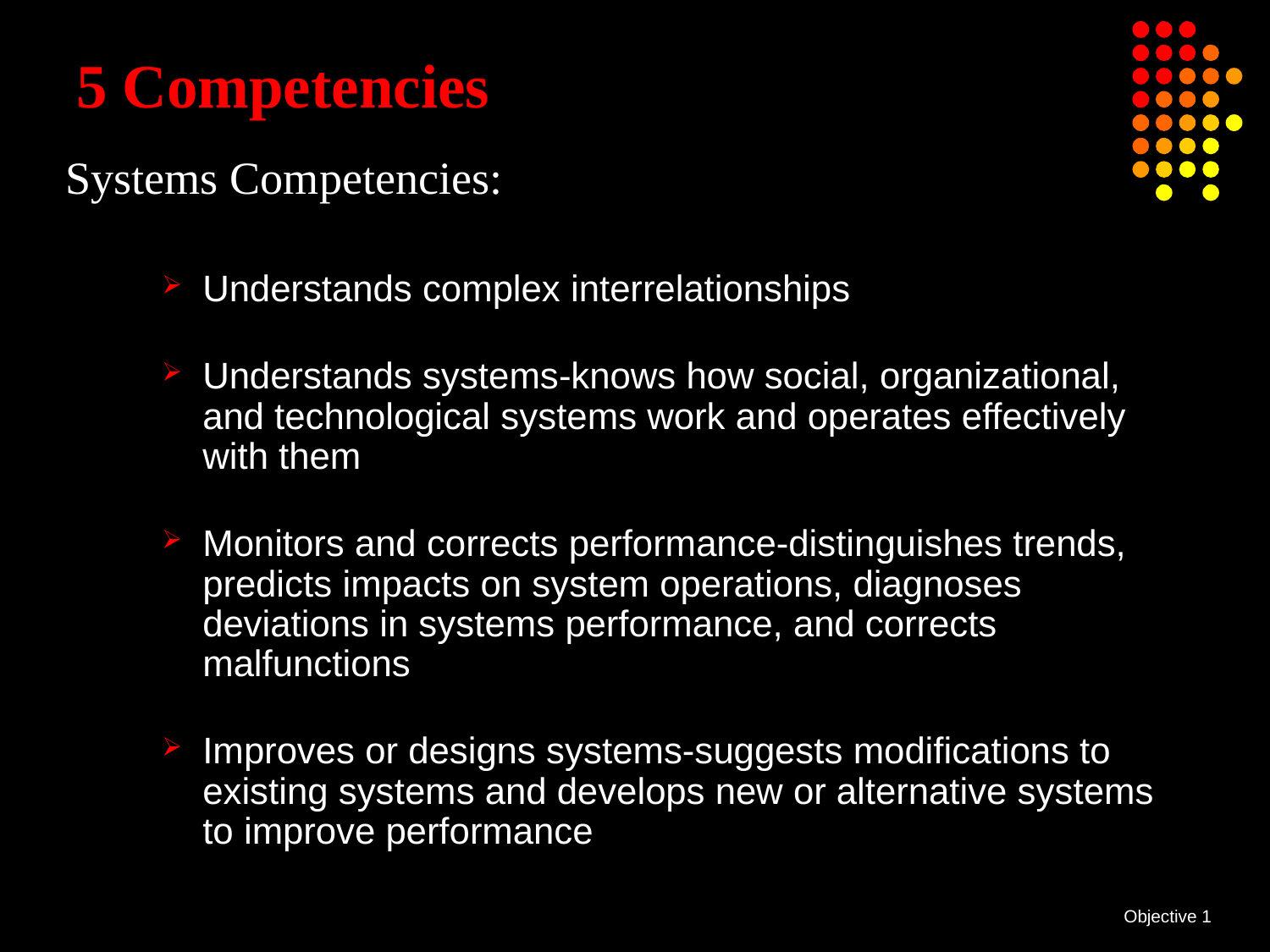

# 5 Competencies
Systems Competencies:

Understands complex interrelationships
Understands systems-knows how social, organizational, and technological systems work and operates effectively with them
Monitors and corrects performance-distinguishes trends, predicts impacts on system operations, diagnoses deviations in systems performance, and corrects malfunctions
Improves or designs systems-suggests modifications to existing systems and develops new or alternative systems to improve performance
Objective 1